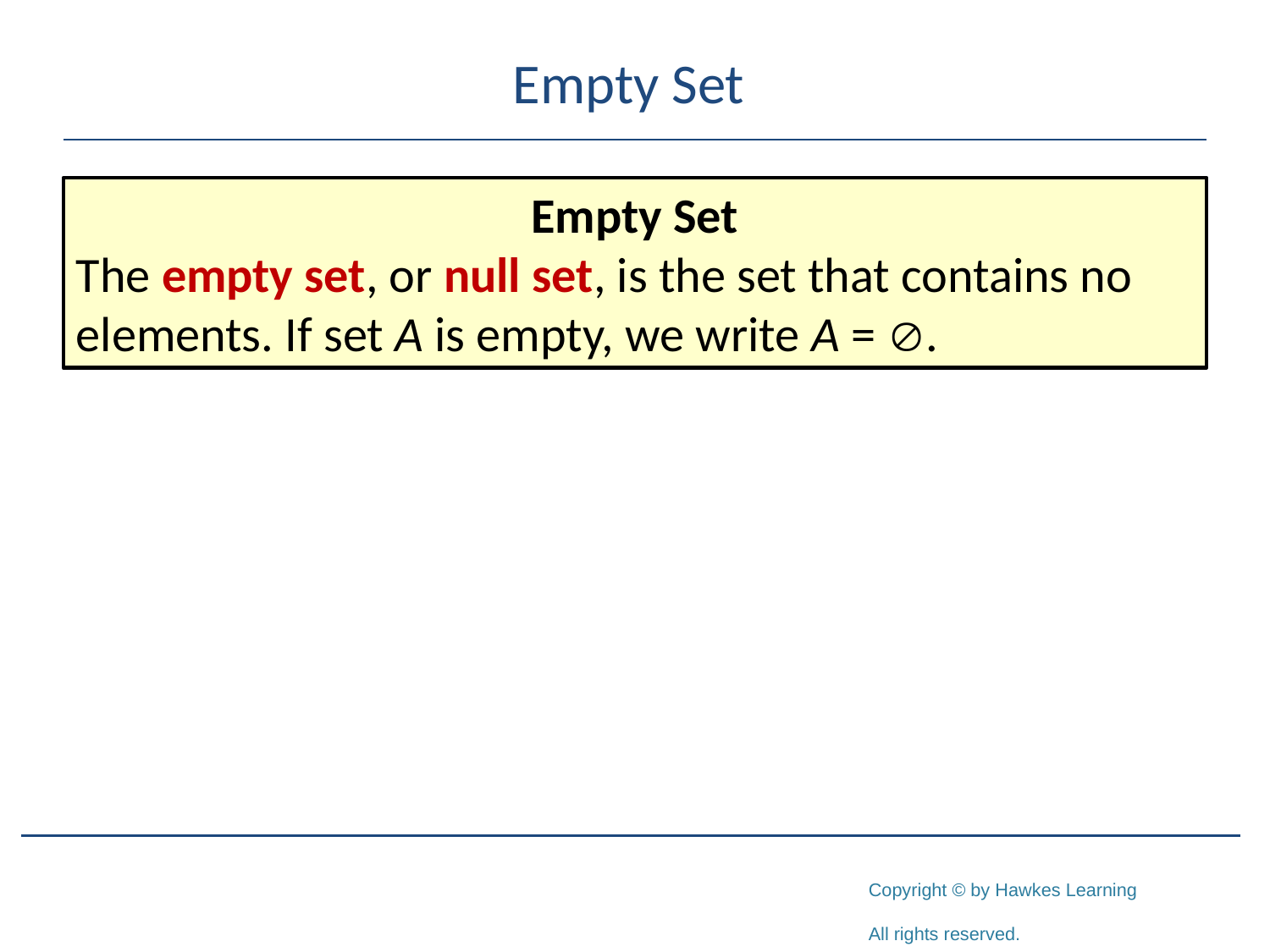

# Empty Set
Empty Set
The empty set, or null set, is the set that contains no elements. If set A is empty, we write A = ∅.